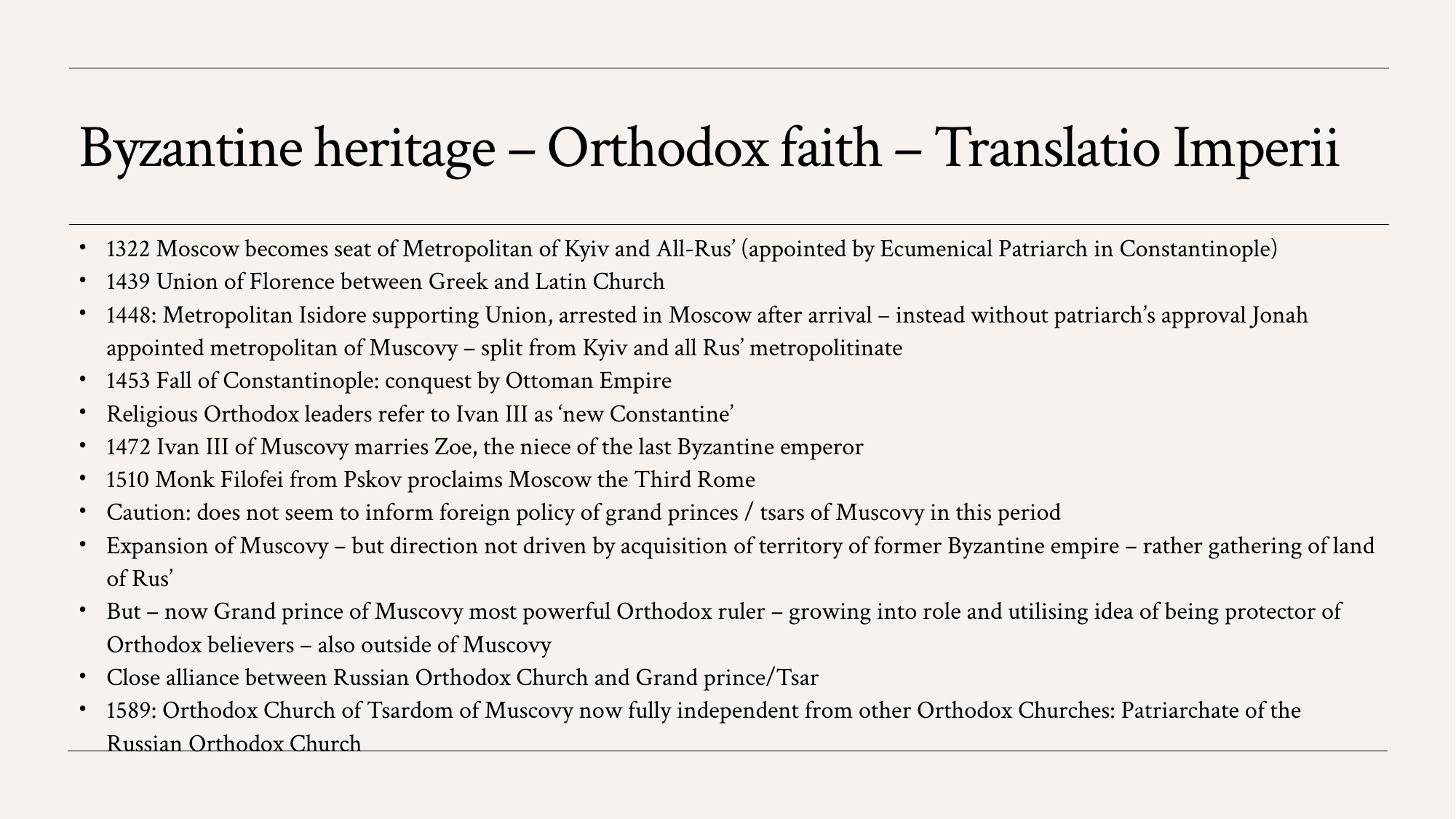

# Byzantine heritage – Orthodox faith – Translatio Imperii
1322 Moscow becomes seat of Metropolitan of Kyiv and All-Rus’ (appointed by Ecumenical Patriarch in Constantinople)
1439 Union of Florence between Greek and Latin Church
1448: Metropolitan Isidore supporting Union, arrested in Moscow after arrival – instead without patriarch’s approval Jonah appointed metropolitan of Muscovy – split from Kyiv and all Rus’ metropolitinate
1453 Fall of Constantinople: conquest by Ottoman Empire
Religious Orthodox leaders refer to Ivan III as ‘new Constantine’
1472 Ivan III of Muscovy marries Zoe, the niece of the last Byzantine emperor
1510 Monk Filofei from Pskov proclaims Moscow the Third Rome
Caution: does not seem to inform foreign policy of grand princes / tsars of Muscovy in this period
Expansion of Muscovy – but direction not driven by acquisition of territory of former Byzantine empire – rather gathering of land of Rus’
But – now Grand prince of Muscovy most powerful Orthodox ruler – growing into role and utilising idea of being protector of Orthodox believers – also outside of Muscovy
Close alliance between Russian Orthodox Church and Grand prince/Tsar
1589: Orthodox Church of Tsardom of Muscovy now fully independent from other Orthodox Churches: Patriarchate of the Russian Orthodox Church